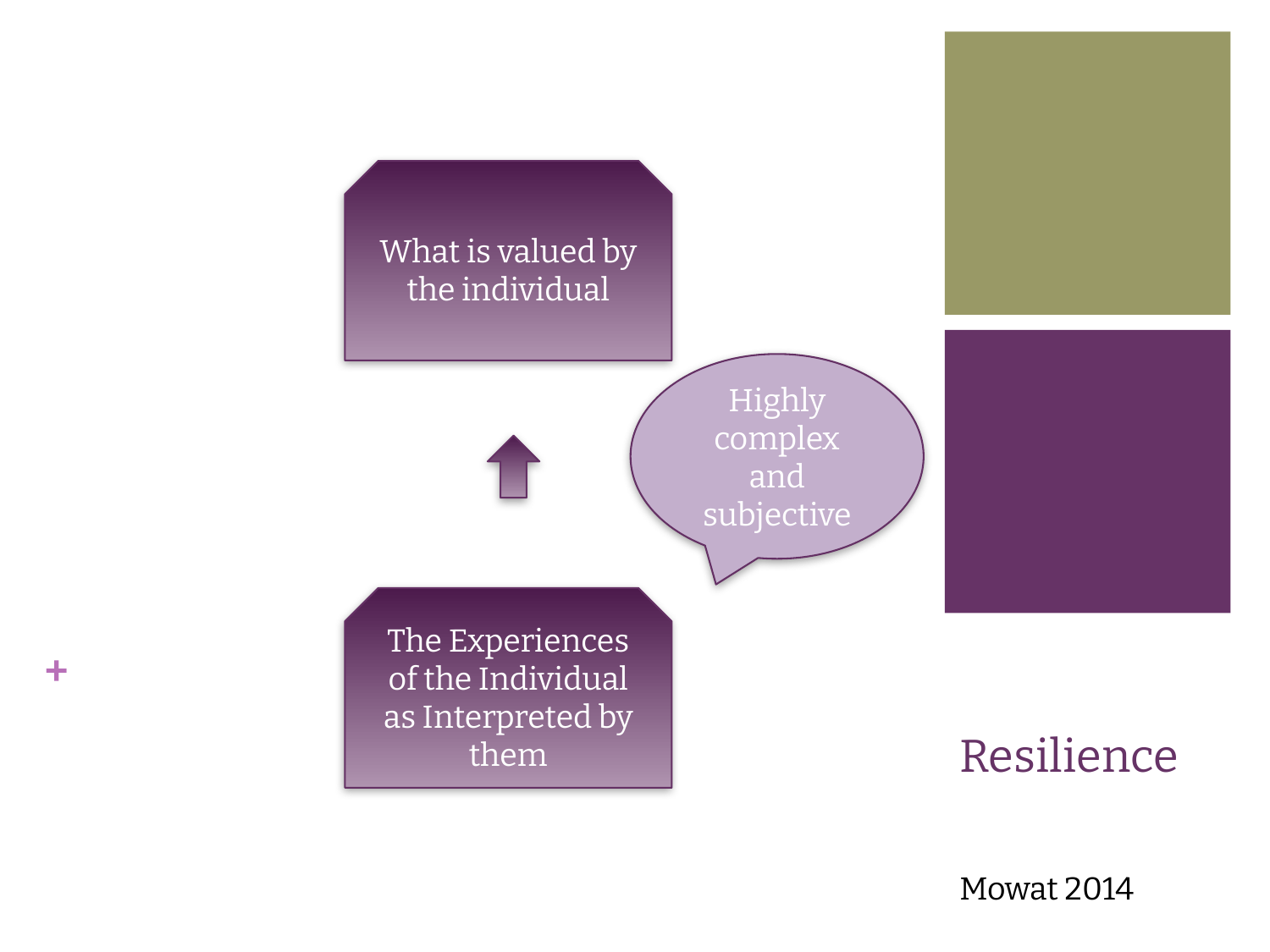

What is valued by the individual
Highly complex and subjective

The Experiences of the Individual as Interpreted by them
# Resilience
Mowat 2014